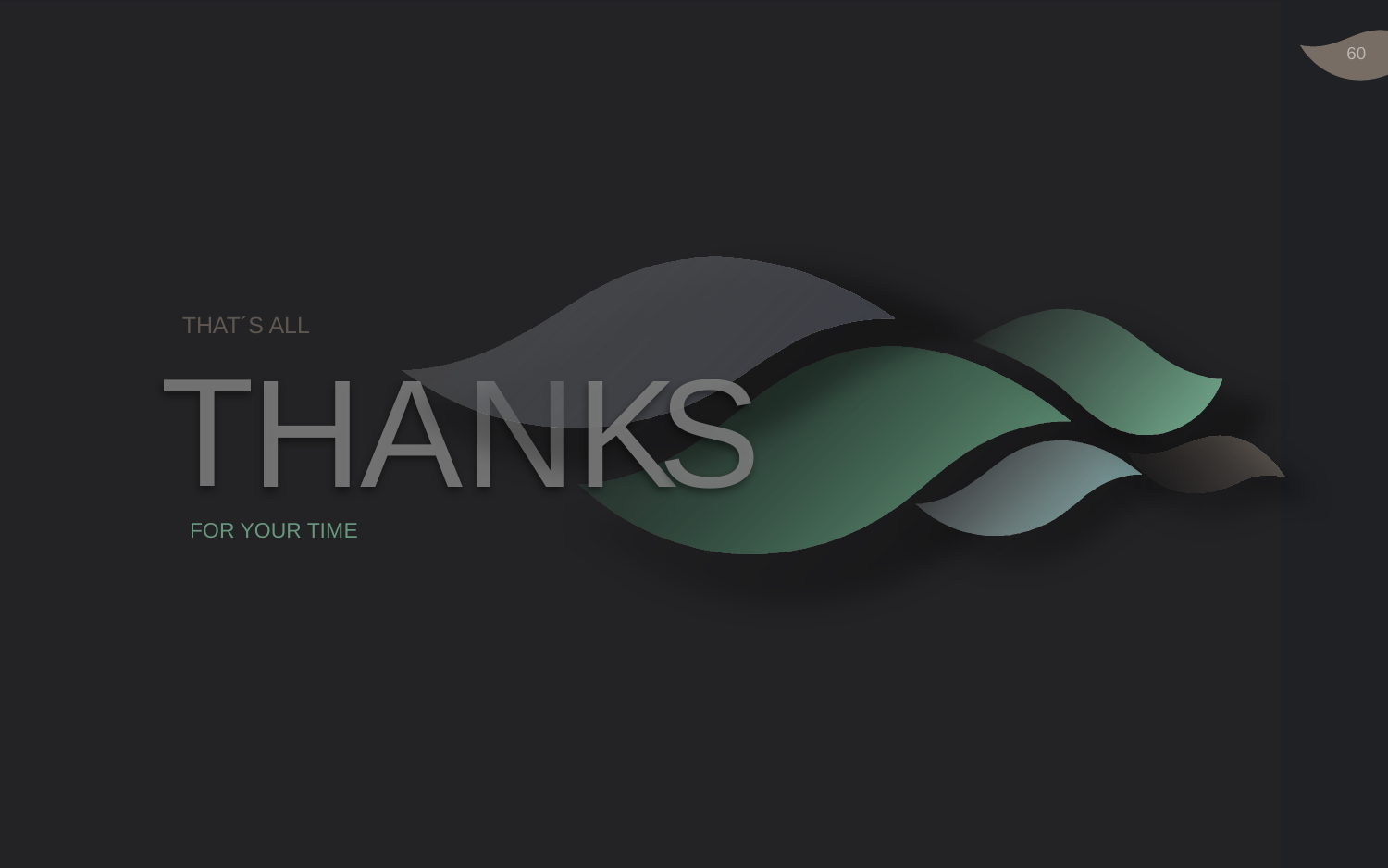

THAT´S ALL

T
H
N
K
S
A

FOR YOUR TIME